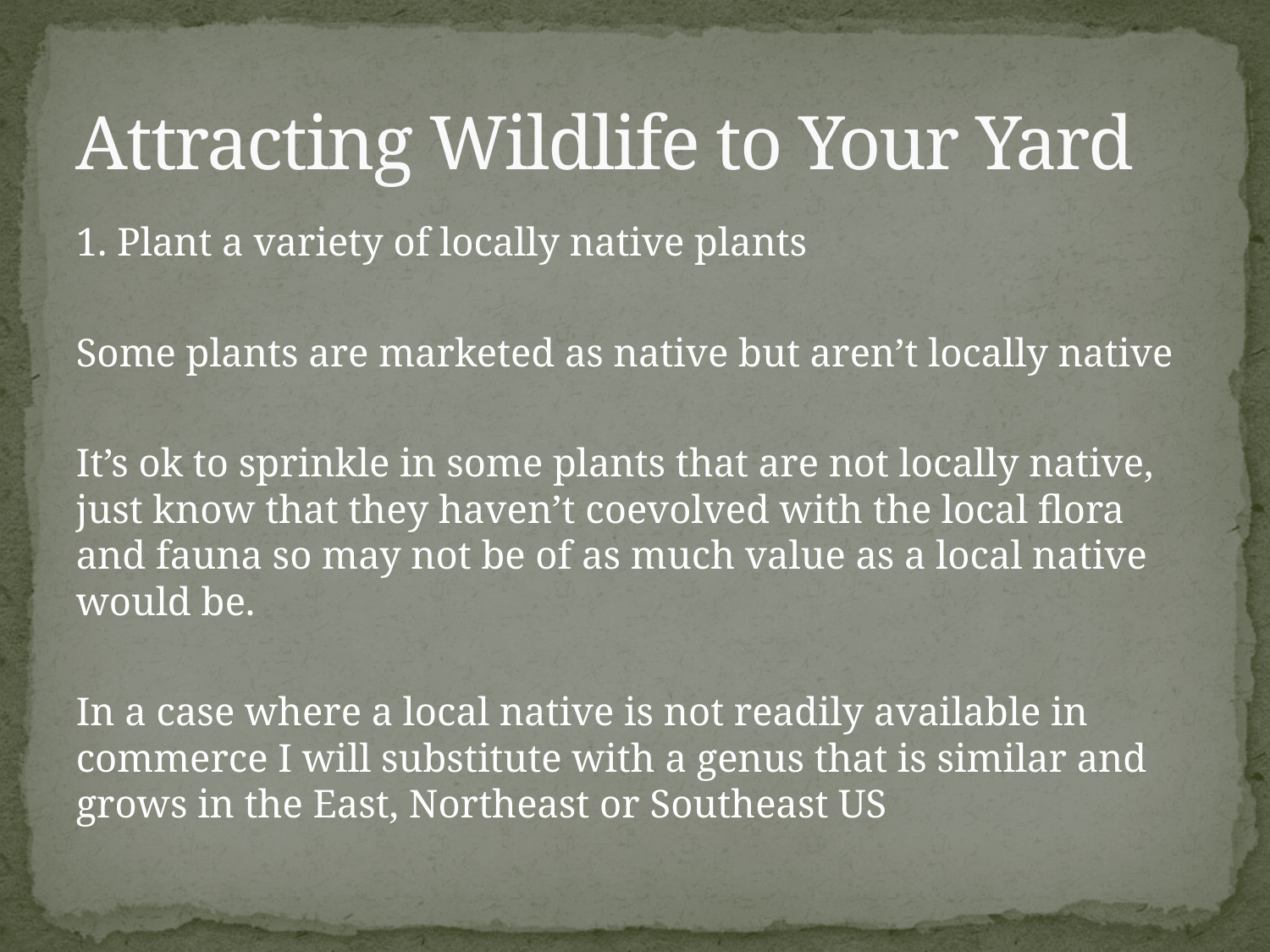

# Attracting Wildlife to Your Yard
1. Plant a variety of locally native plants

Some plants are marketed as native but aren’t locally native

It’s ok to sprinkle in some plants that are not locally native, just know that they haven’t coevolved with the local flora and fauna so may not be of as much value as a local native would be.

In a case where a local native is not readily available in commerce I will substitute with a genus that is similar and grows in the East, Northeast or Southeast US